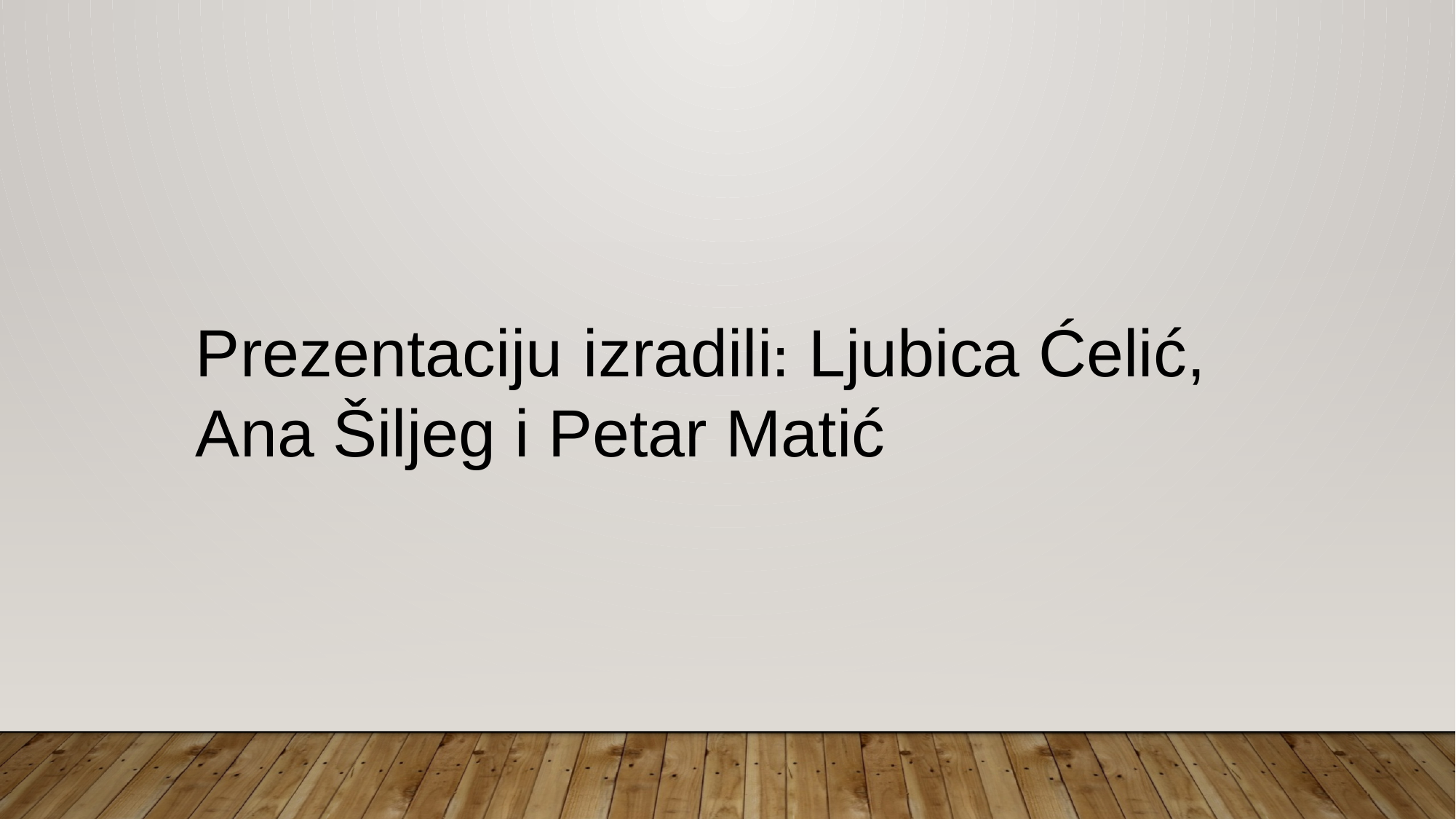

Prezentaciju izradili: Ljubica Ćelić, Ana Šiljeg i Petar Matić